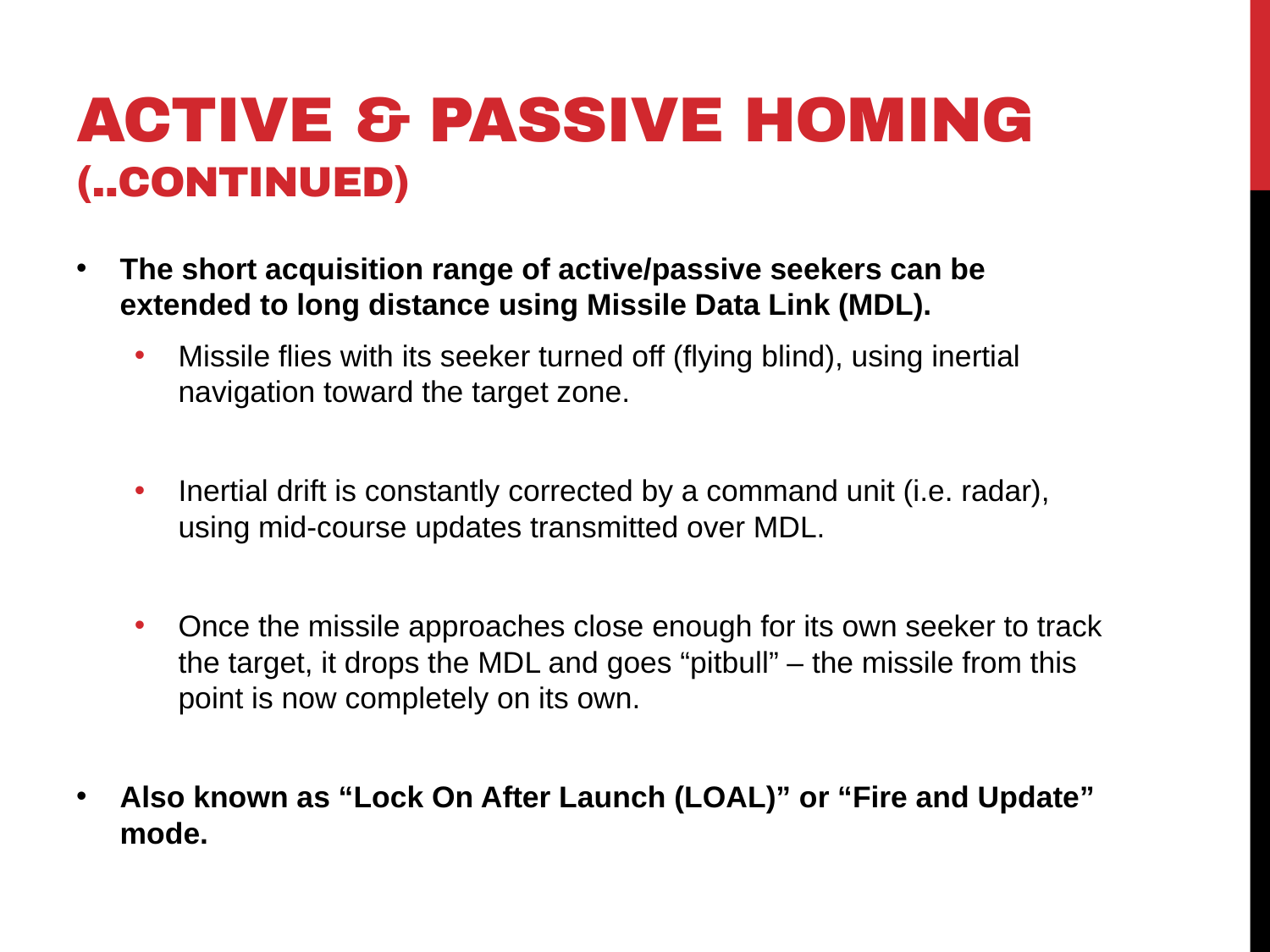

# ACTIVE & PASSIVE HOMING (..continued)
The short acquisition range of active/passive seekers can be extended to long distance using Missile Data Link (MDL).
Missile flies with its seeker turned off (flying blind), using inertial navigation toward the target zone.

Inertial drift is constantly corrected by a command unit (i.e. radar), using mid-course updates transmitted over MDL.

Once the missile approaches close enough for its own seeker to track the target, it drops the MDL and goes “pitbull” – the missile from this point is now completely on its own.

Also known as “Lock On After Launch (LOAL)” or “Fire and Update” mode.